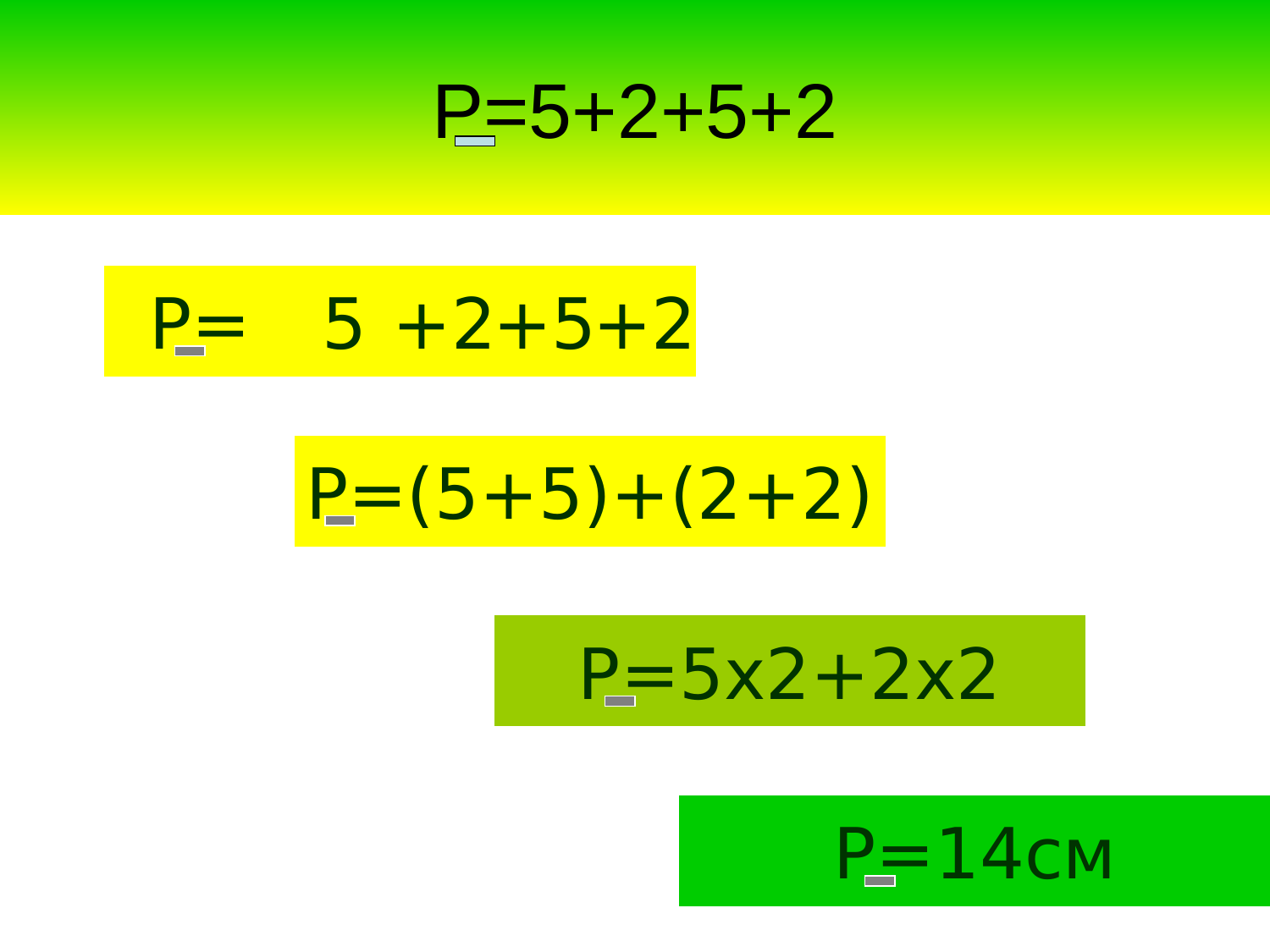

# Р=5+2+5+2

Р=
5
+2
+5
+2

Р=(5+5)+(2+2)

Р=5х2+2х2

Р=14см